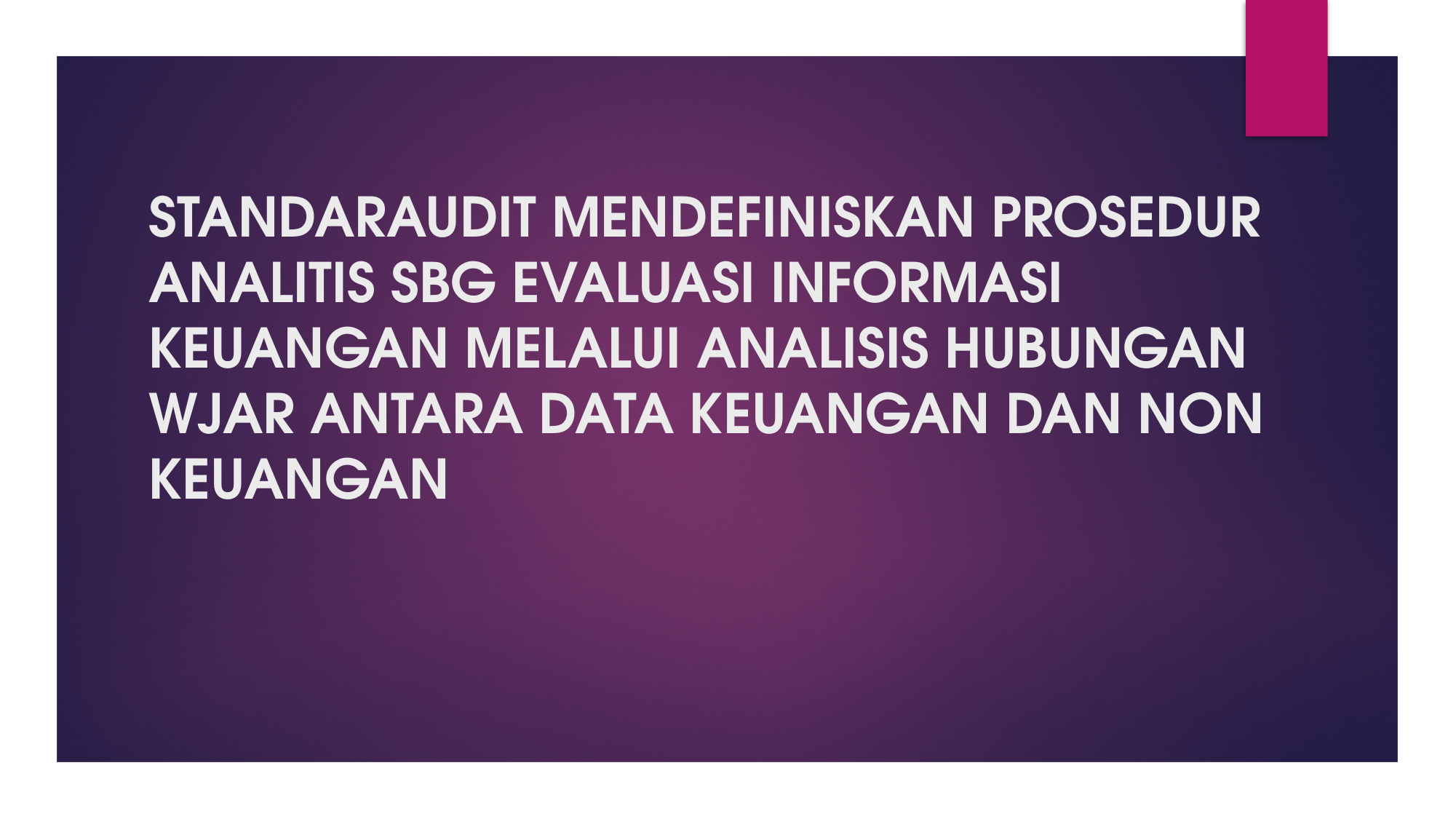

# STANDARAUDIT MENDEFINISKAN PROSEDUR ANALITIS SBG EVALUASI INFORMASI KEUANGAN MELALUI ANALISIS HUBUNGAN WJAR ANTARA DATA KEUANGAN DAN NON KEUANGAN